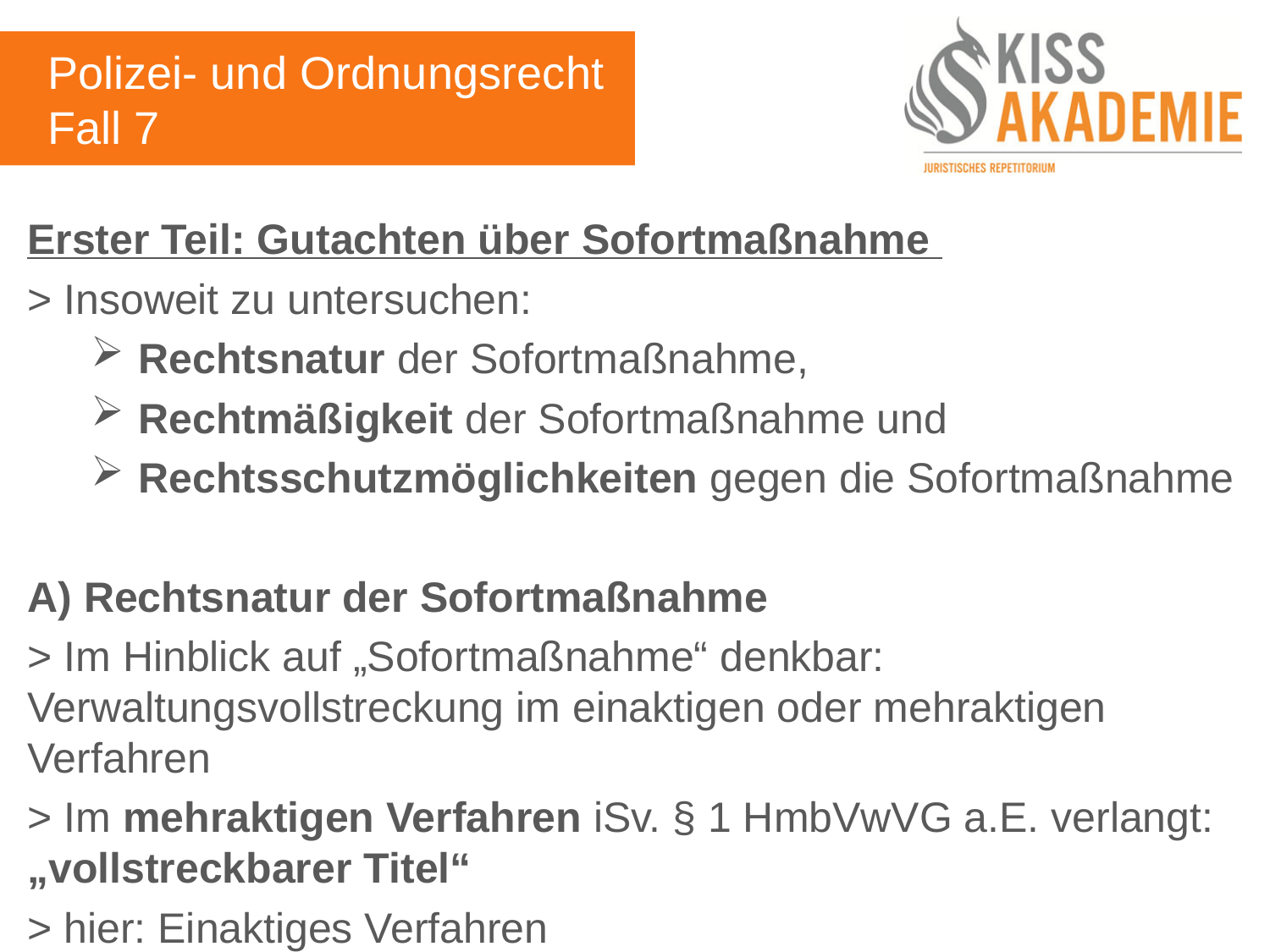

Polizei- und Ordnungsrecht
Fall 7
Erster Teil: Gutachten über Sofortmaßnahme
> Insoweit zu untersuchen:
Rechtsnatur der Sofortmaßnahme,
Rechtmäßigkeit der Sofortmaßnahme und
Rechtsschutzmöglichkeiten gegen die Sofortmaßnahme

A) Rechtsnatur der Sofortmaßnahme
> Im Hinblick auf „Sofortmaßnahme“ denkbar: Verwaltungsvollstreckung im einaktigen oder mehraktigen Verfahren
> Im mehraktigen Verfahren iSv. § 1 HmbVwVG a.E. verlangt: „vollstreckbarer Titel“
> hier: Einaktiges Verfahren
Arg: „niemand erreichbar“ = Erlass eines VA (-)